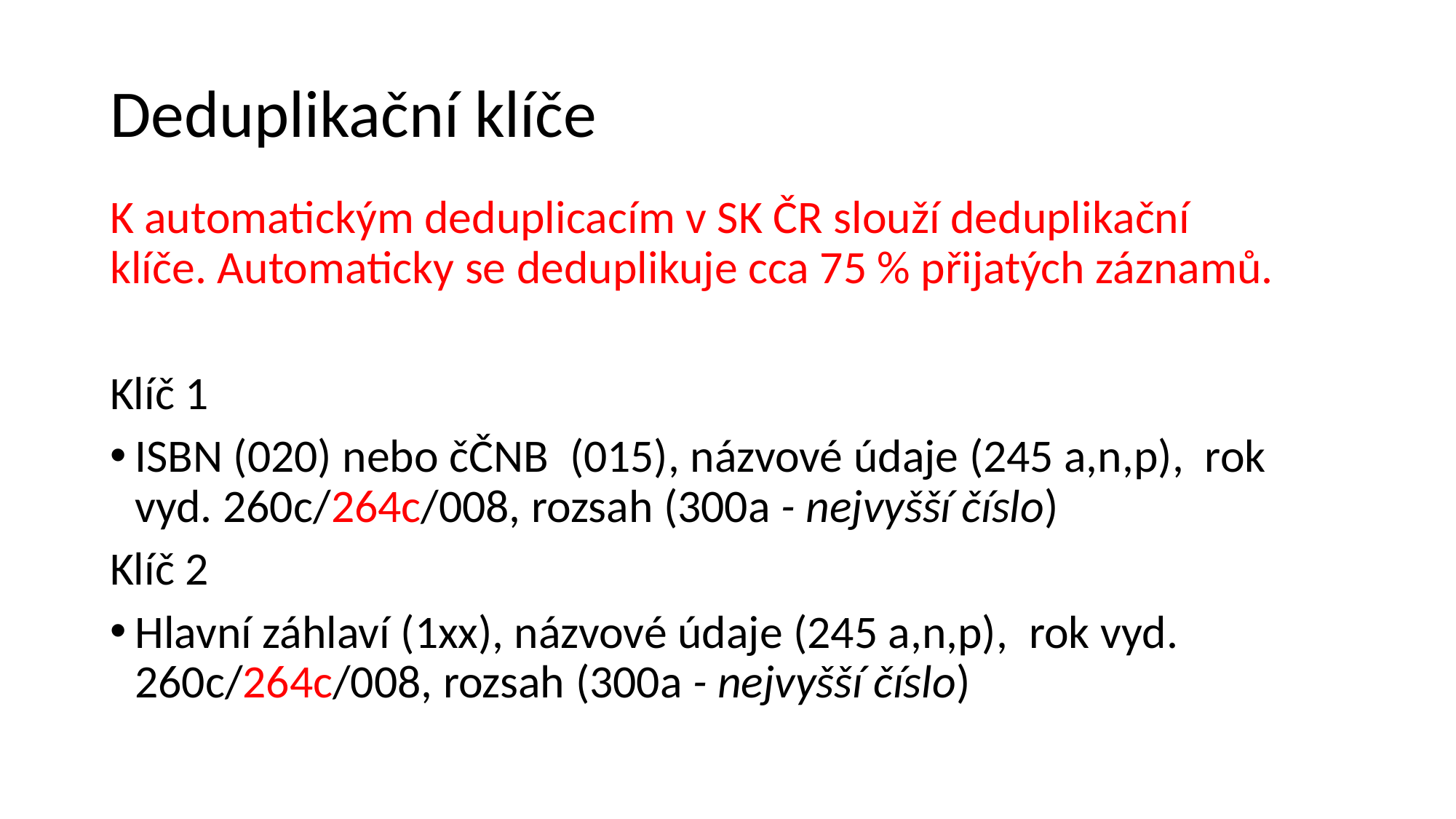

# Deduplikační klíče
K automatickým deduplicacím v SK ČR slouží deduplikační klíče. Automaticky se deduplikuje cca 75 % přijatých záznamů.

Klíč 1
ISBN (020) nebo čČNB  (015), názvové údaje (245 a,n,p),  rok vyd. 260c/264c/008, rozsah (300a - nejvyšší číslo)
Klíč 2
Hlavní záhlaví (1xx), názvové údaje (245 a,n,p),  rok vyd. 260c/264c/008, rozsah (300a - nejvyšší číslo)